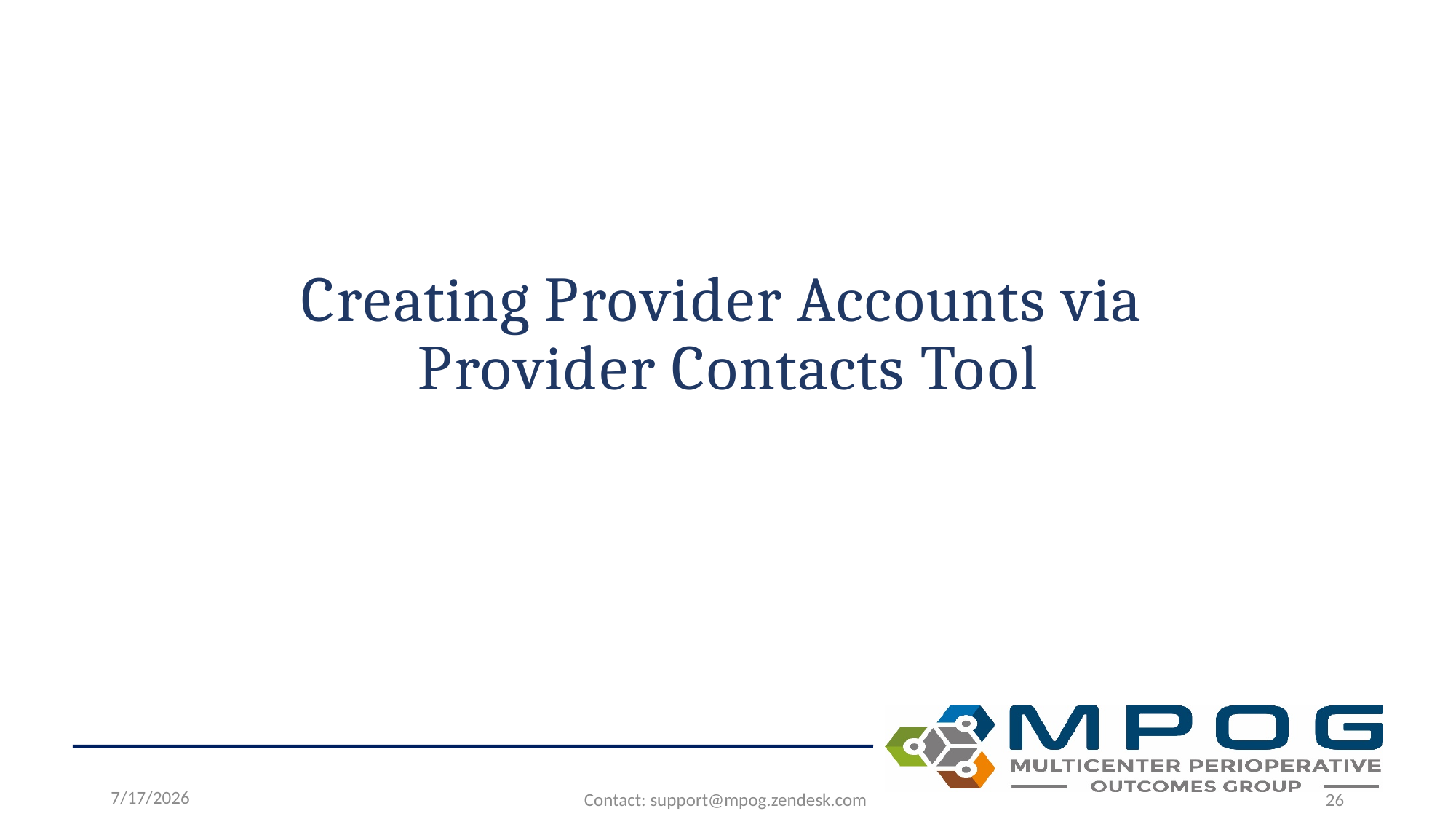

# Creating Provider Accounts via Provider Contacts Tool
7/17/2026
Contact: support@mpog.zendesk.com
26